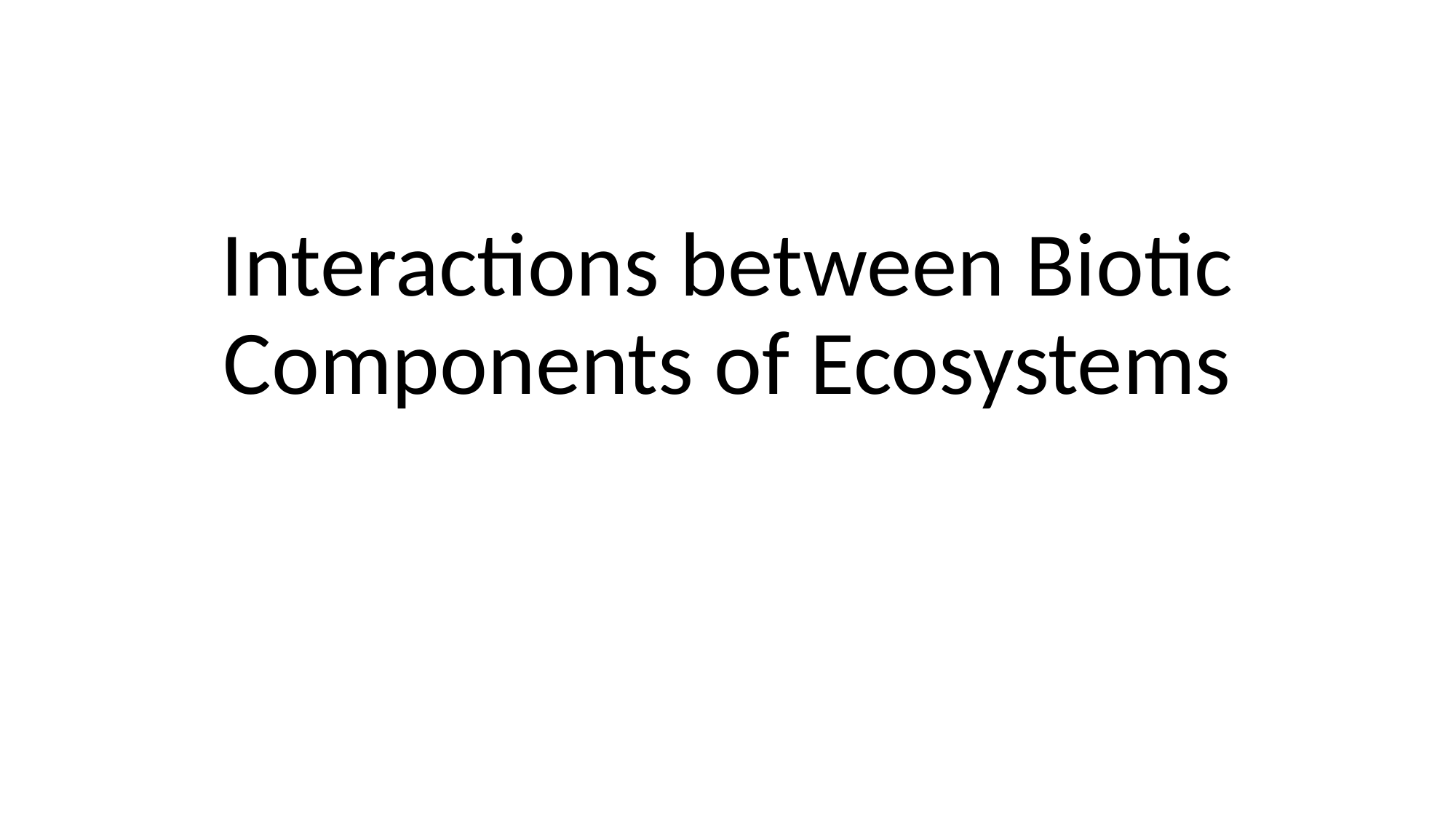

# Interactions between Biotic Components of Ecosystems